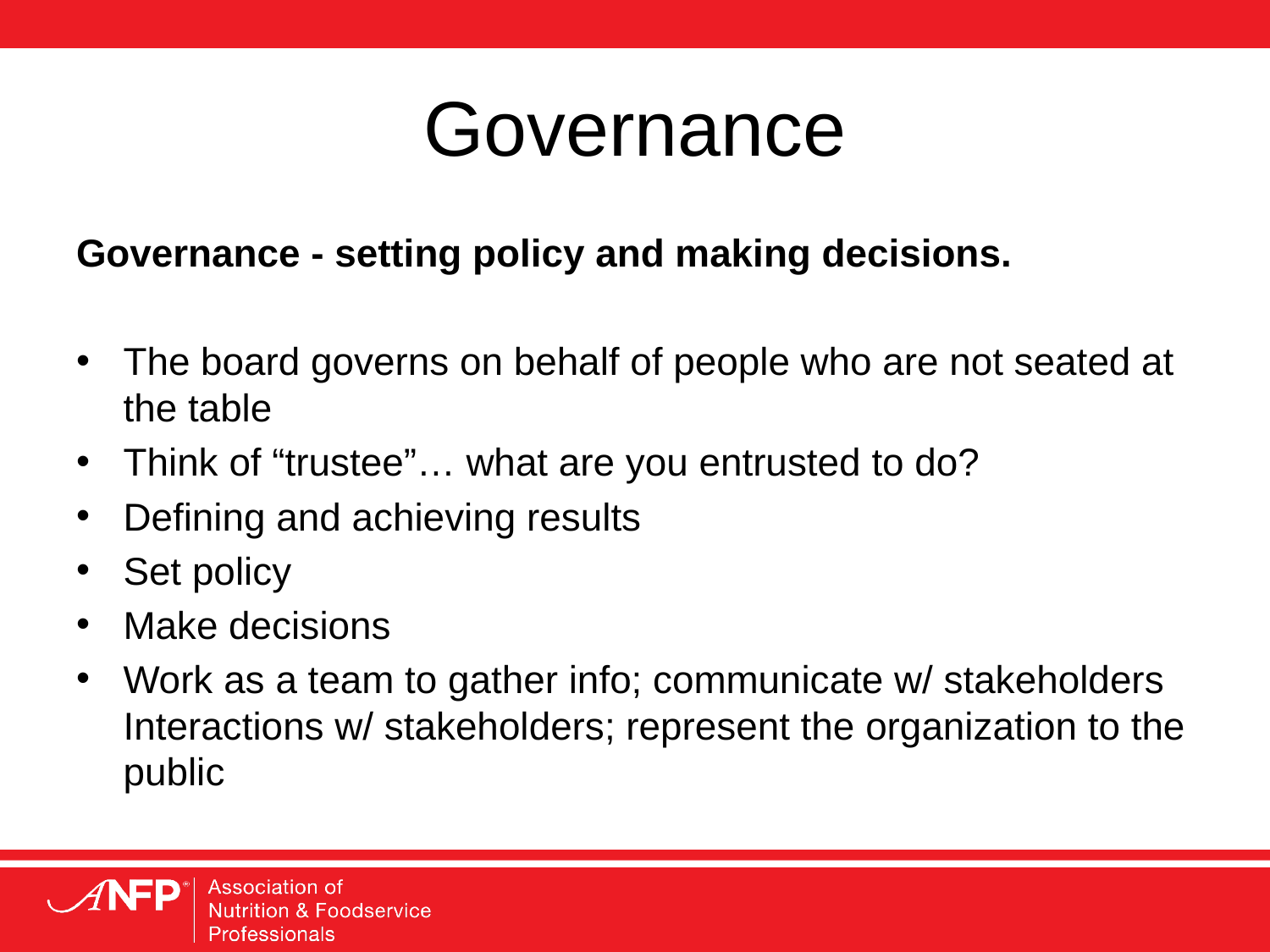

# Governance
Governance - setting policy and making decisions.

The board governs on behalf of people who are not seated at the table
Think of “trustee”… what are you entrusted to do?
Defining and achieving results
Set policy
Make decisions
Work as a team to gather info; communicate w/ stakeholders Interactions w/ stakeholders; represent the organization to the public